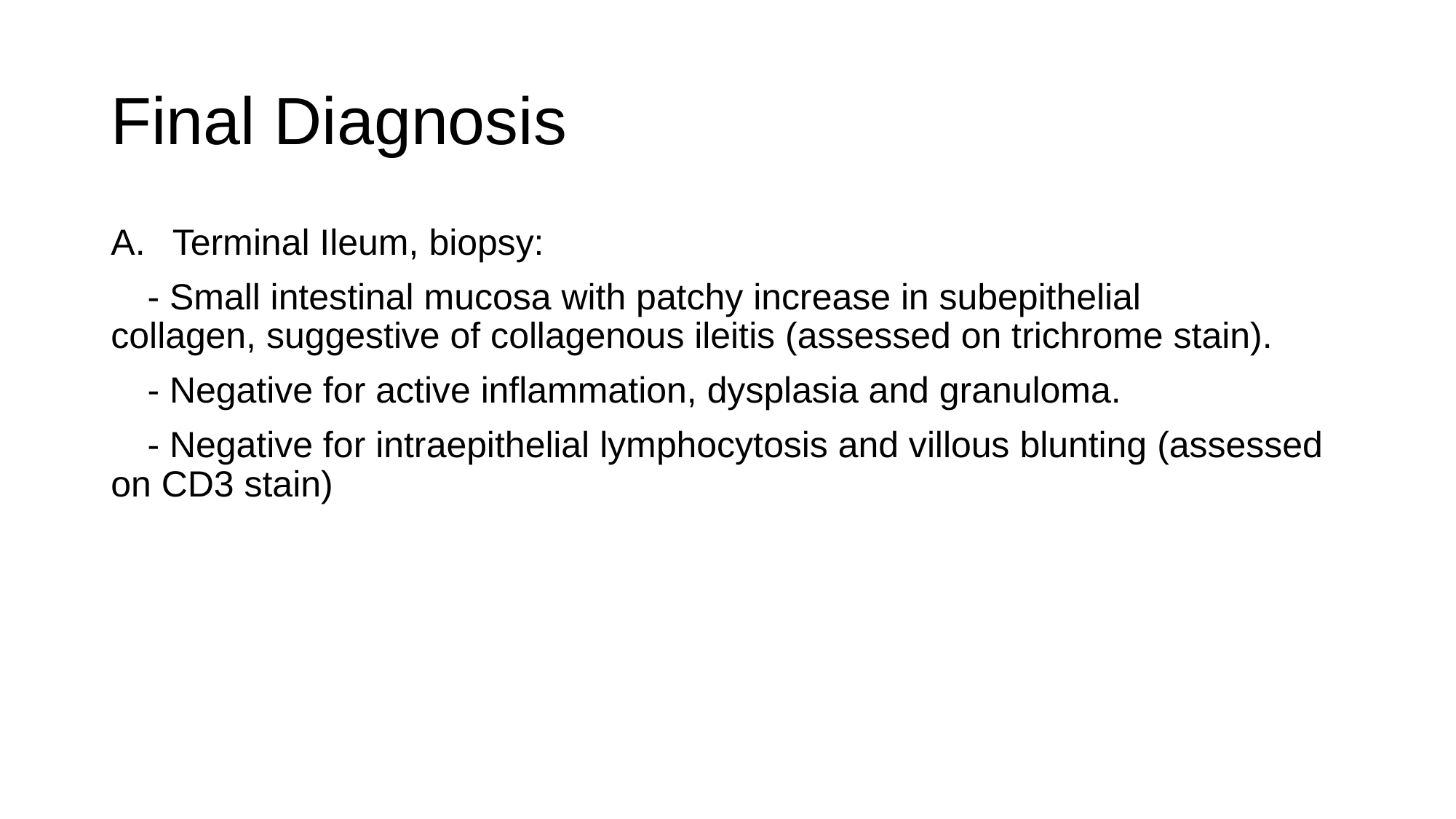

# Final Diagnosis
Terminal Ileum, biopsy:
 - Small intestinal mucosa with patchy increase in subepithelial   collagen, suggestive of collagenous ileitis (assessed on trichrome stain).
 - Negative for active inflammation, dysplasia and granuloma.
 - Negative for intraepithelial lymphocytosis and villous blunting (assessed on CD3 stain)